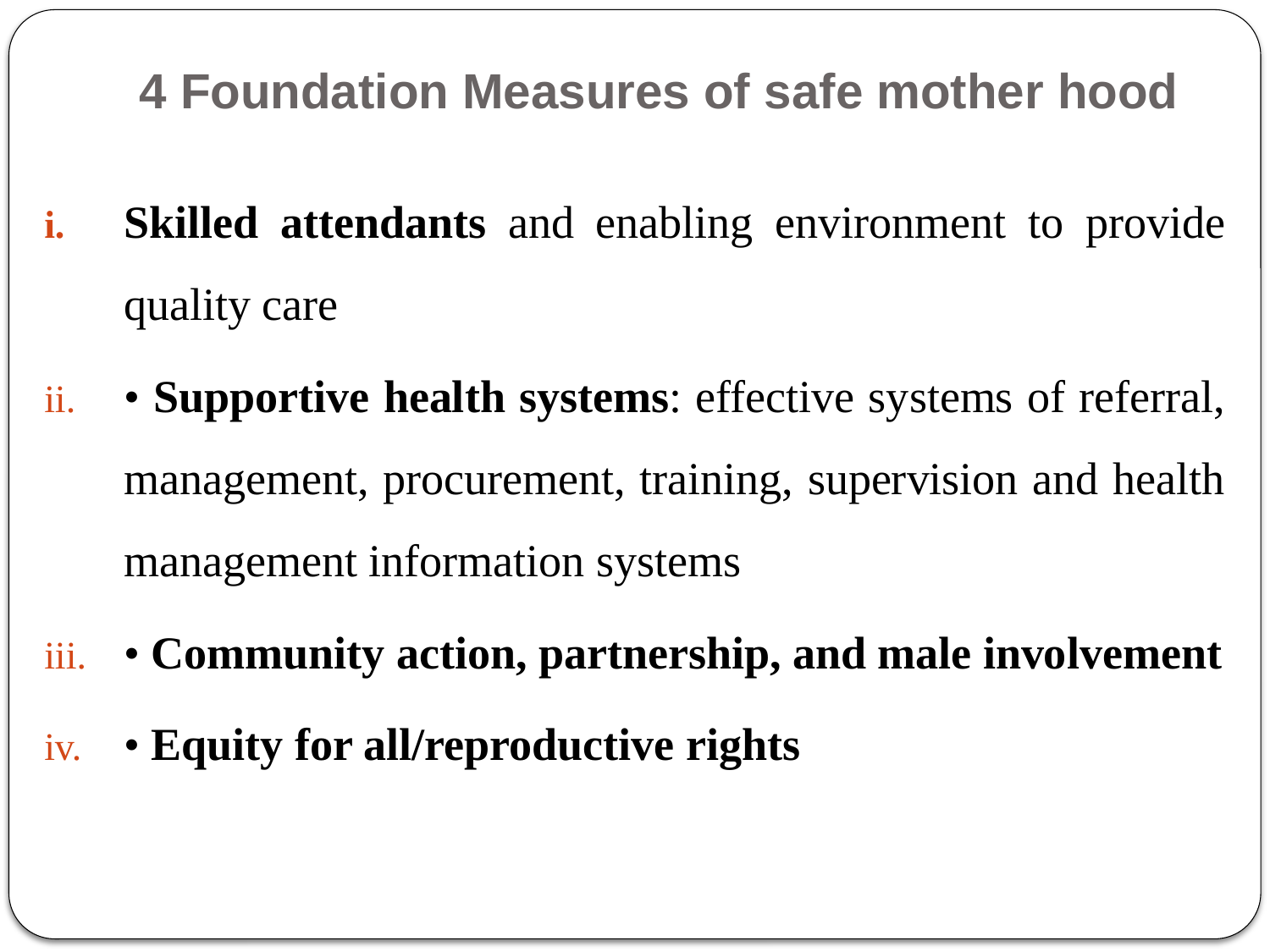

# 4 Foundation Measures of safe mother hood
Skilled attendants and enabling environment to provide quality care
• Supportive health systems: effective systems of referral, management, procurement, training, supervision and health management information systems
• Community action, partnership, and male involvement
• Equity for all/reproductive rights